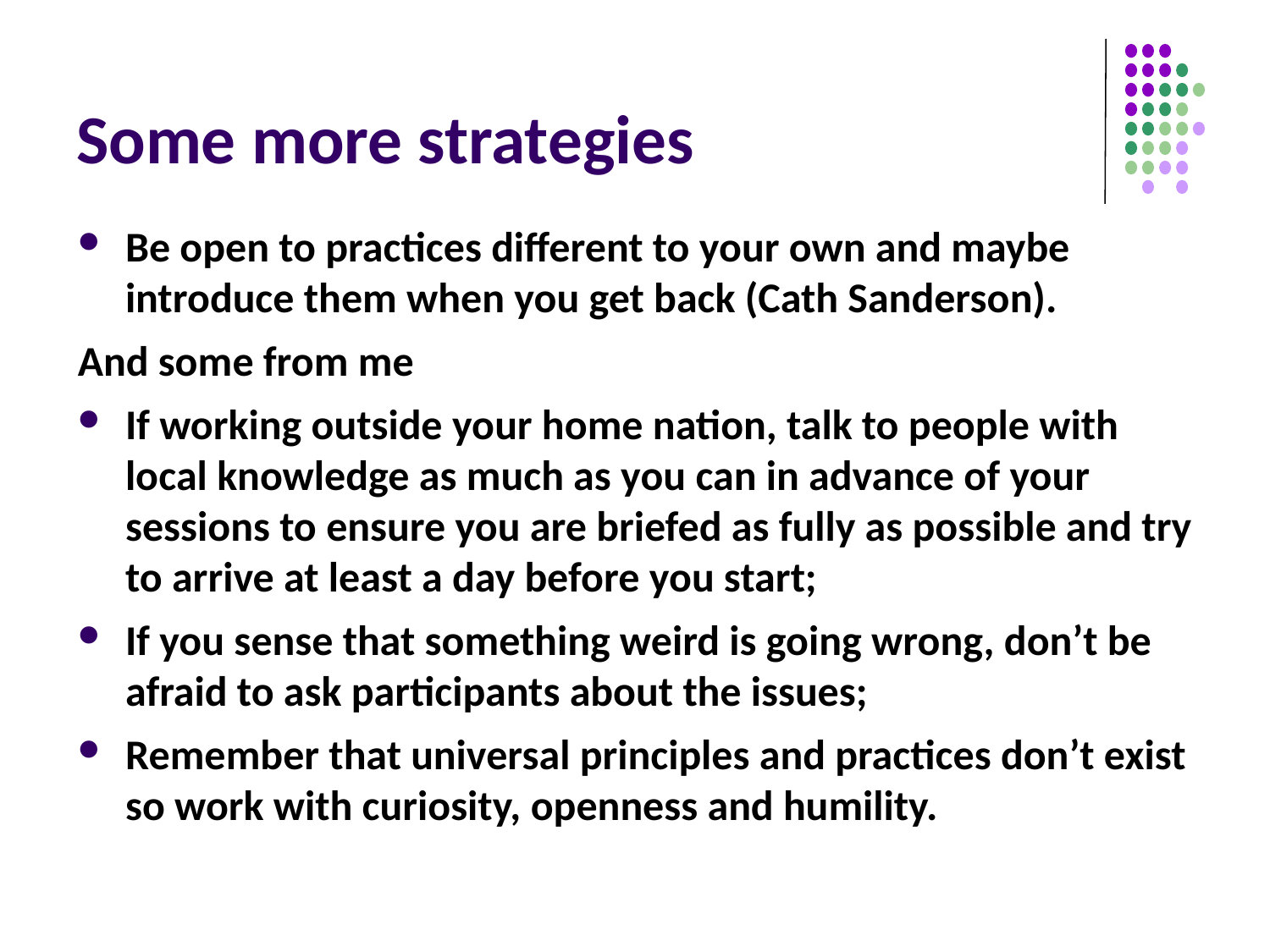

# Some more strategies
Be open to practices different to your own and maybe introduce them when you get back (Cath Sanderson).
And some from me
If working outside your home nation, talk to people with local knowledge as much as you can in advance of your sessions to ensure you are briefed as fully as possible and try to arrive at least a day before you start;
If you sense that something weird is going wrong, don’t be afraid to ask participants about the issues;
Remember that universal principles and practices don’t exist so work with curiosity, openness and humility.